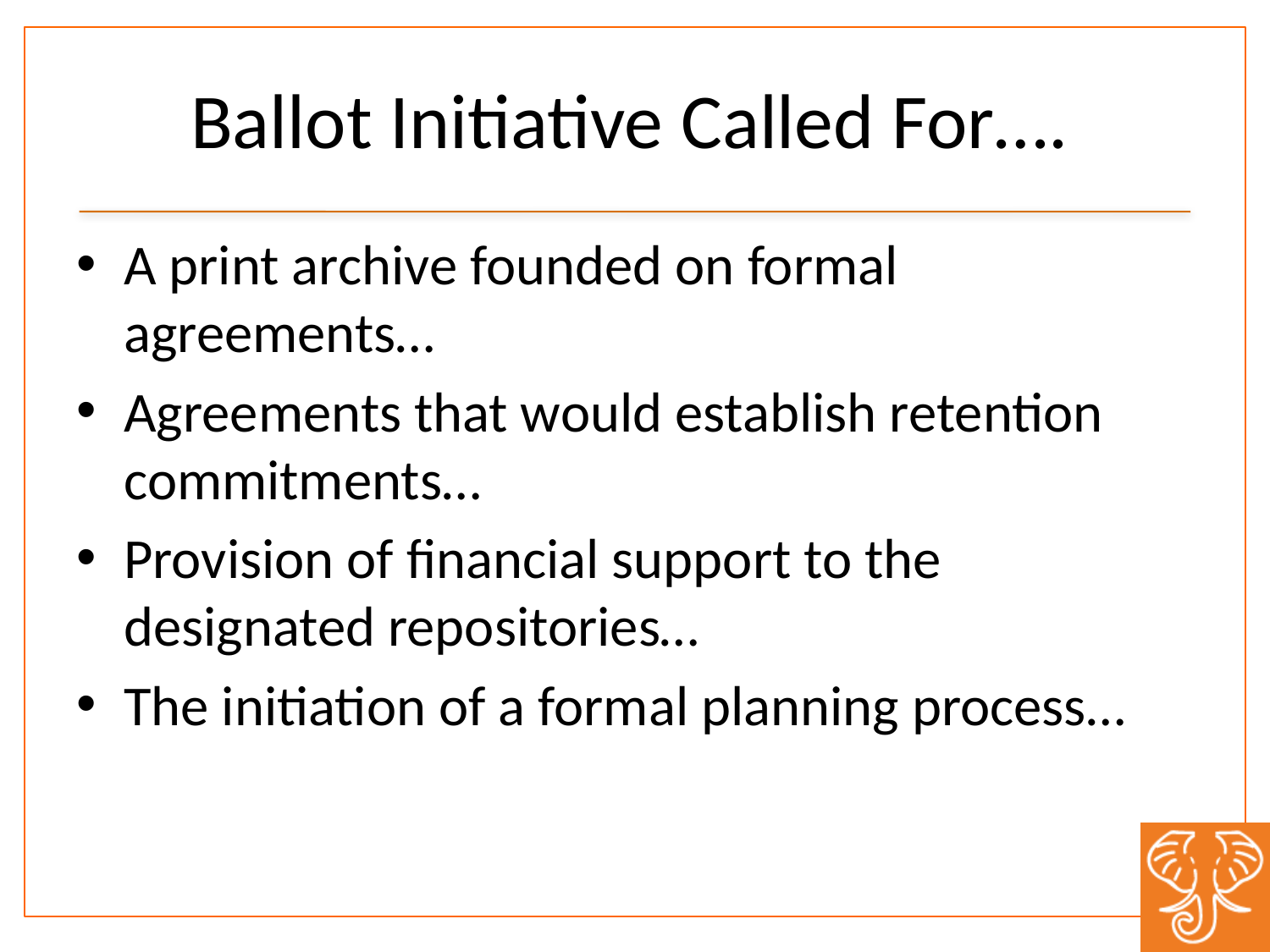

# Ballot Initiative Called For….
A print archive founded on formal agreements…
Agreements that would establish retention commitments…
Provision of financial support to the designated repositories…
The initiation of a formal planning process…